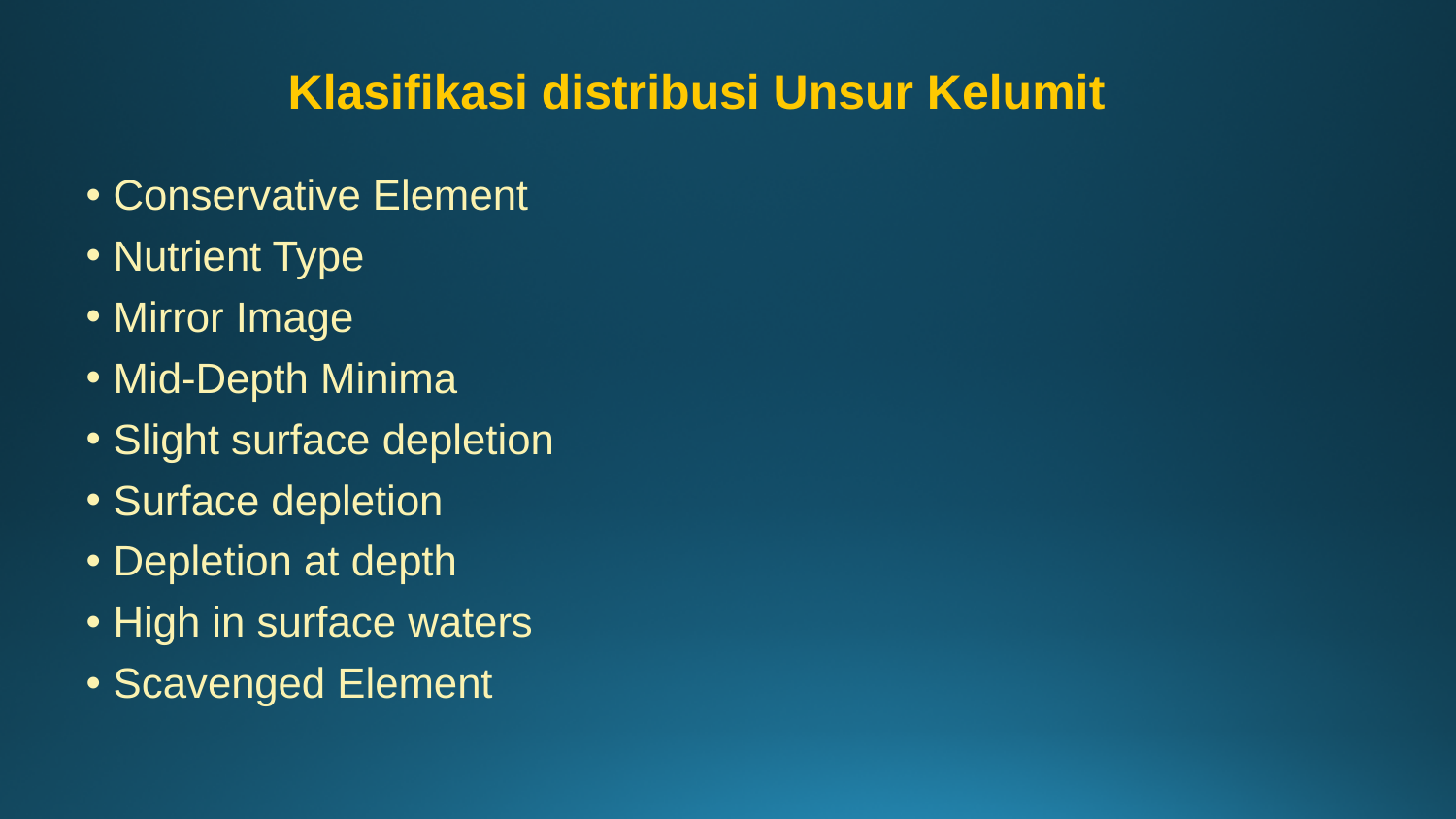

# Klasifikasi distribusi Unsur Kelumit
Conservative Element
Nutrient Type
Mirror Image
Mid-Depth Minima
Slight surface depletion
Surface depletion
Depletion at depth
High in surface waters
Scavenged Element